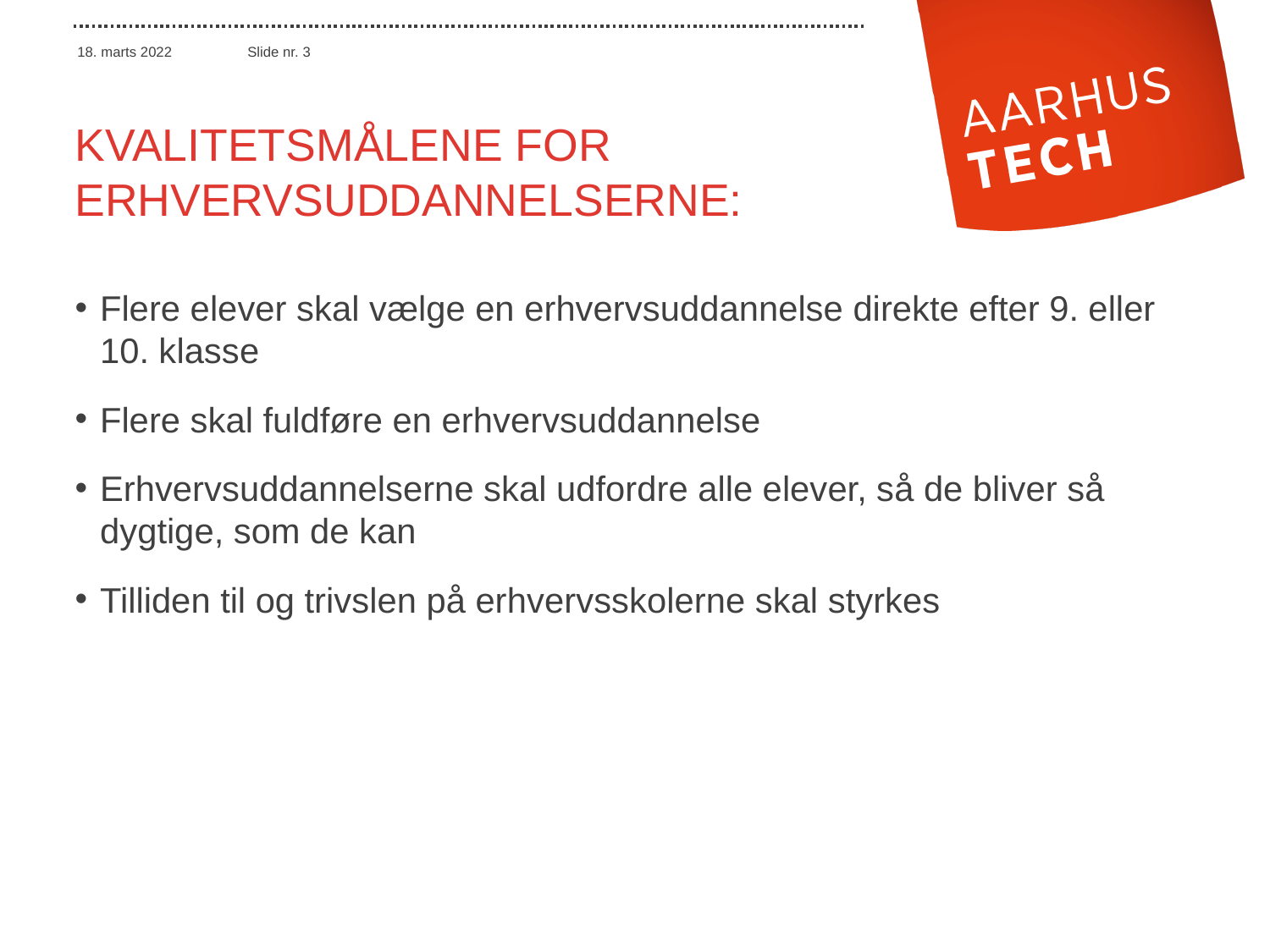

# Kvalitetsmålene for Erhvervsuddannelserne:
Flere elever skal vælge en erhvervsuddannelse direkte efter 9. eller 10. klasse
Flere skal fuldføre en erhvervsuddannelse
Erhvervsuddannelserne skal udfordre alle elever, så de bliver så dygtige, som de kan
Tilliden til og trivslen på erhvervsskolerne skal styrkes